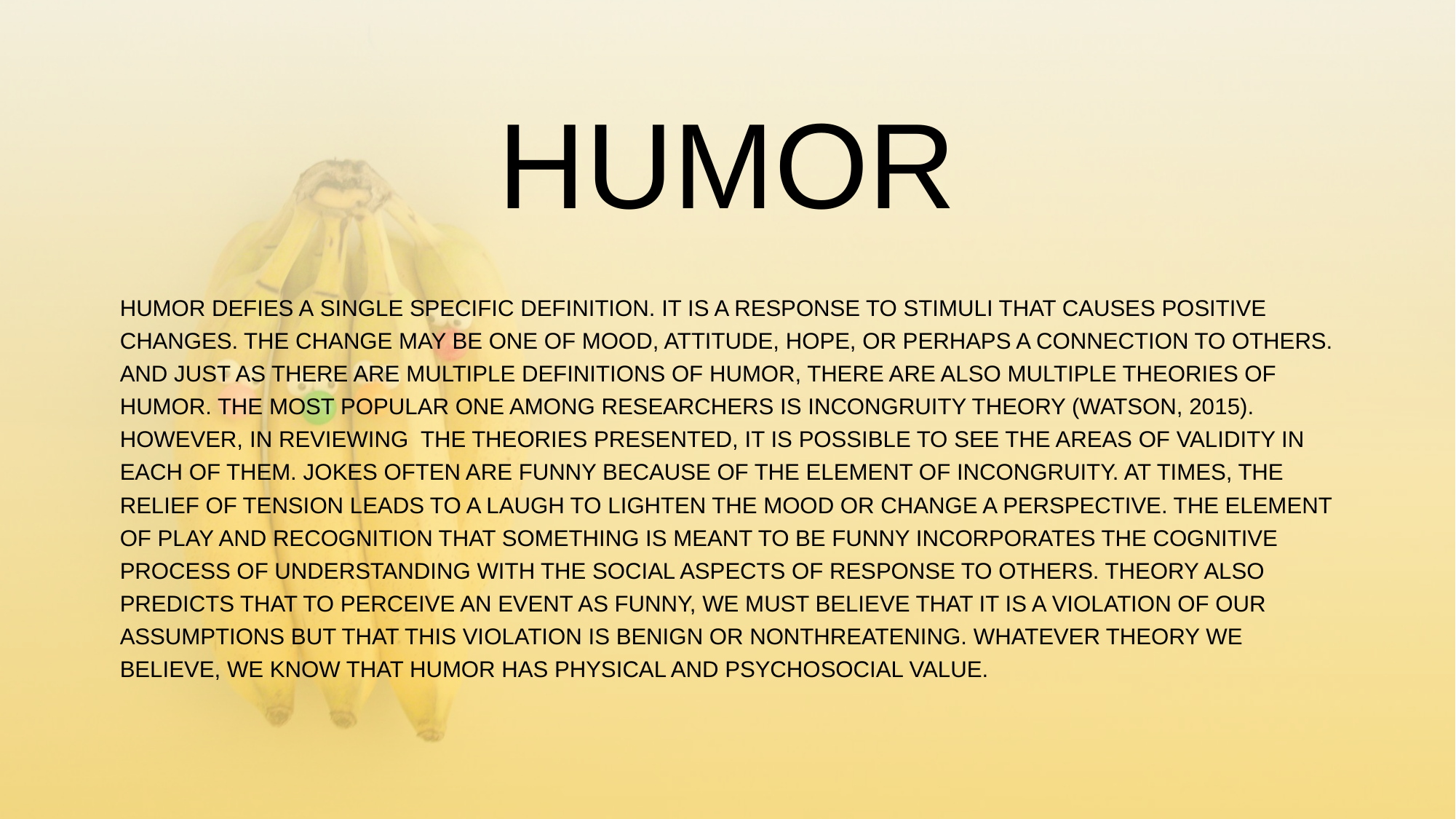

# HUMOR
HUMOR DEFIES A SINGLE SPECIFIC DEFINITION. IT IS A RESPONSE TO STIMULI THAT CAUSES POSITIVE CHANGES. THE CHANGE MAY BE ONE OF MOOD, ATTITUDE, HOPE, OR PERHAPS A CONNECTION TO OTHERS. AND JUST AS THERE ARE MULTIPLE DEFINITIONS OF HUMOR, THERE ARE ALSO MULTIPLE THEORIES OF HUMOR. THE MOST POPULAR ONE AMONG RESEARCHERS IS INCONGRUITY THEORY (WATSON, 2015). HOWEVER, IN REVIEWING  THE THEORIES PRESENTED, IT IS POSSIBLE TO SEE THE AREAS OF VALIDITY IN EACH OF THEM. JOKES OFTEN ARE FUNNY BECAUSE OF THE ELEMENT OF INCONGRUITY. AT TIMES, THE RELIEF OF TENSION LEADS TO A LAUGH TO LIGHTEN THE MOOD OR CHANGE A PERSPECTIVE. THE ELEMENT OF PLAY AND RECOGNITION THAT SOMETHING IS MEANT TO BE FUNNY INCORPORATES THE COGNITIVE PROCESS OF UNDERSTANDING WITH THE SOCIAL ASPECTS OF RESPONSE TO OTHERS. THEORY ALSO PREDICTS THAT TO PERCEIVE AN EVENT AS FUNNY, WE MUST BELIEVE THAT IT IS A VIOLATION OF OUR ASSUMPTIONS BUT THAT THIS VIOLATION IS BENIGN OR NONTHREATENING. WHATEVER THEORY WE BELIEVE, WE KNOW THAT HUMOR HAS PHYSICAL AND PSYCHOSOCIAL VALUE.